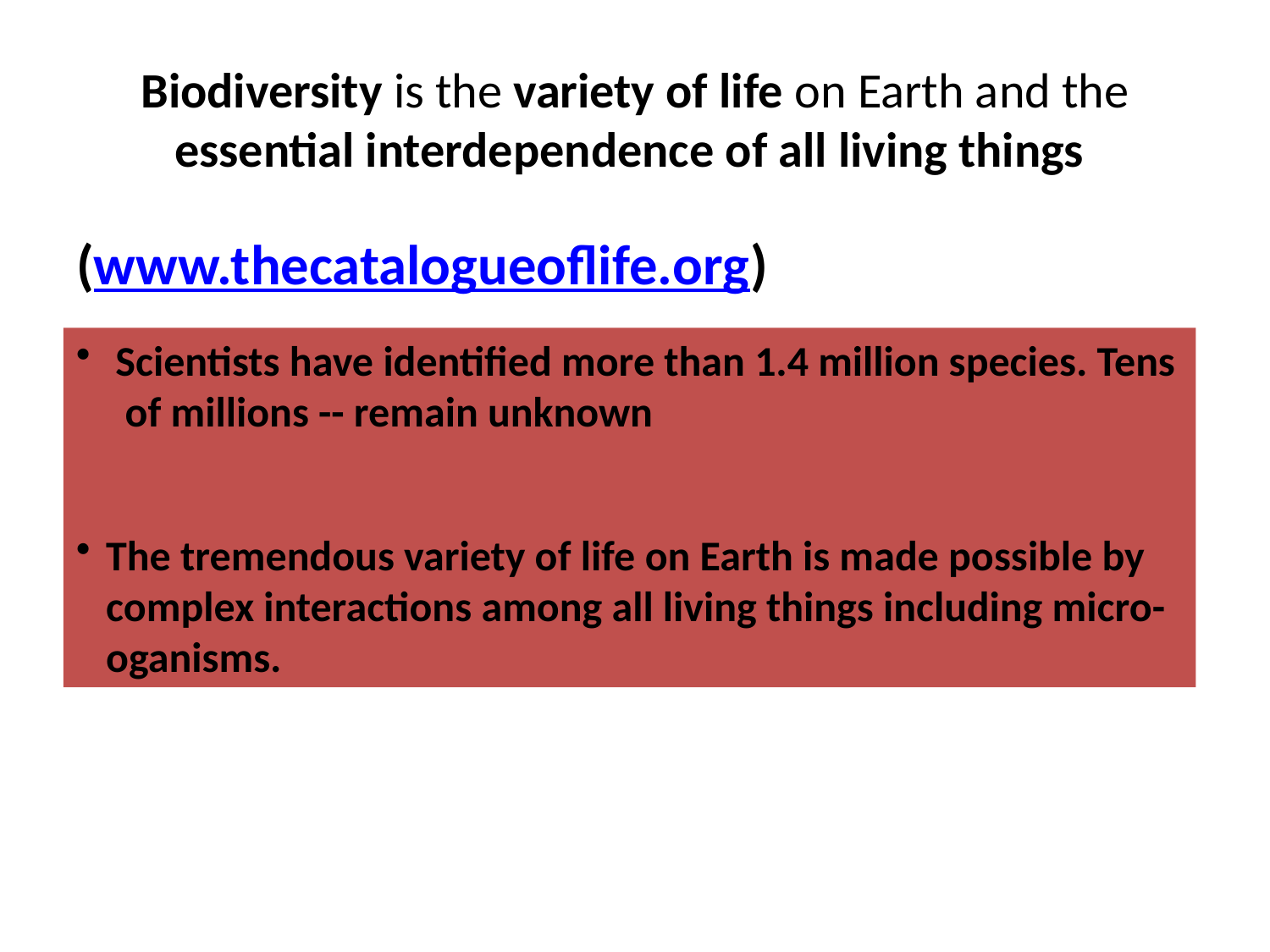

# Biodiversity is the variety of life on Earth and the essential interdependence of all living things
(www.thecatalogueoflife.org)

 Scientists have identified more than 1.4 million species. Tens   of millions -- remain unknown

The tremendous variety of life on Earth is made possible by complex interactions among all living things including micro-oganisms.